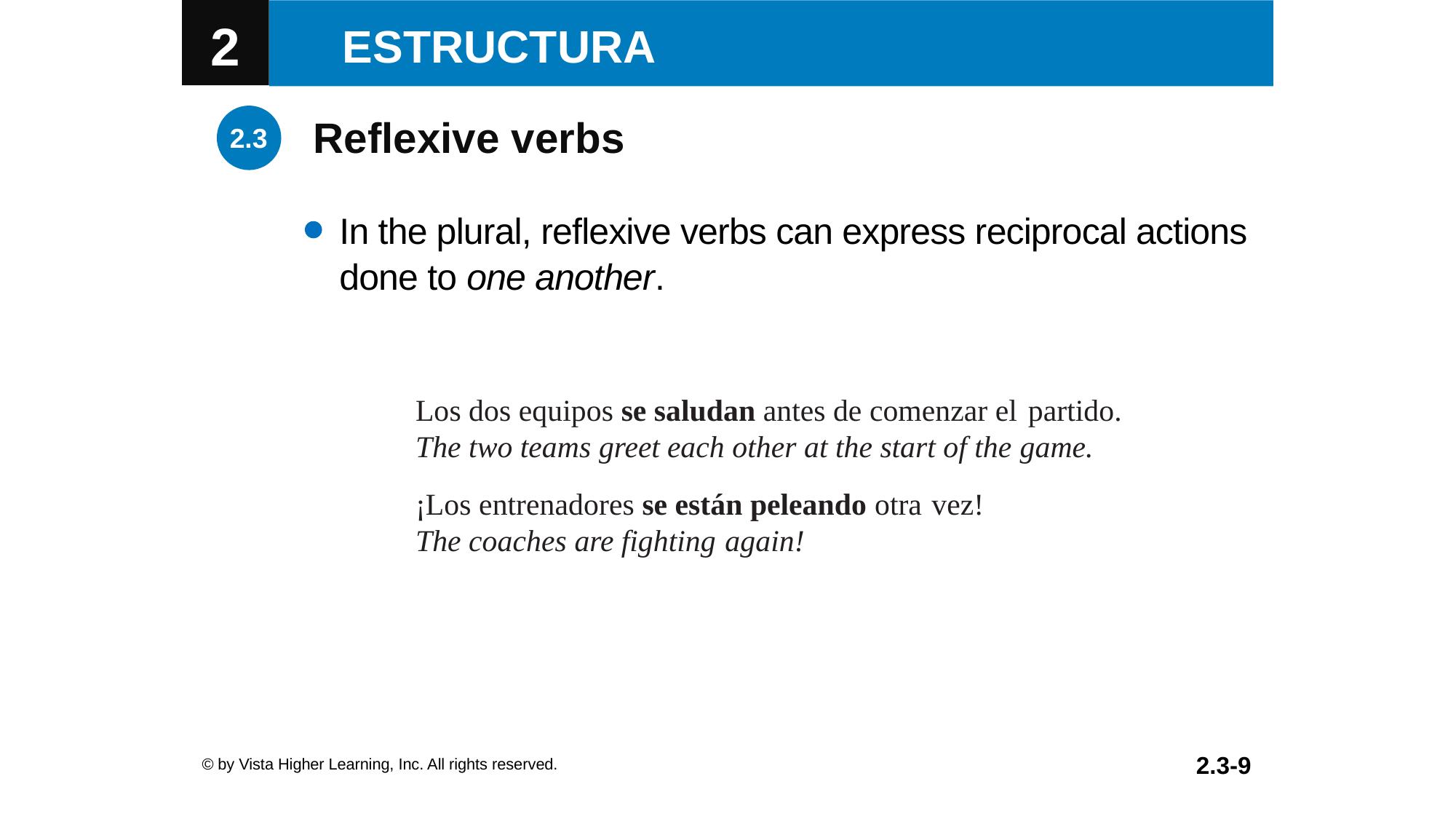

Reflexive verbs
In the plural, reflexive verbs can express reciprocal actions done to one another.
Los dos equipos se saludan antes de comenzar el partido.
The two teams greet each other at the start of the game.
¡Los entrenadores se están peleando otra vez!
The coaches are fighting again!
© by Vista Higher Learning, Inc. All rights reserved.
2.3-9